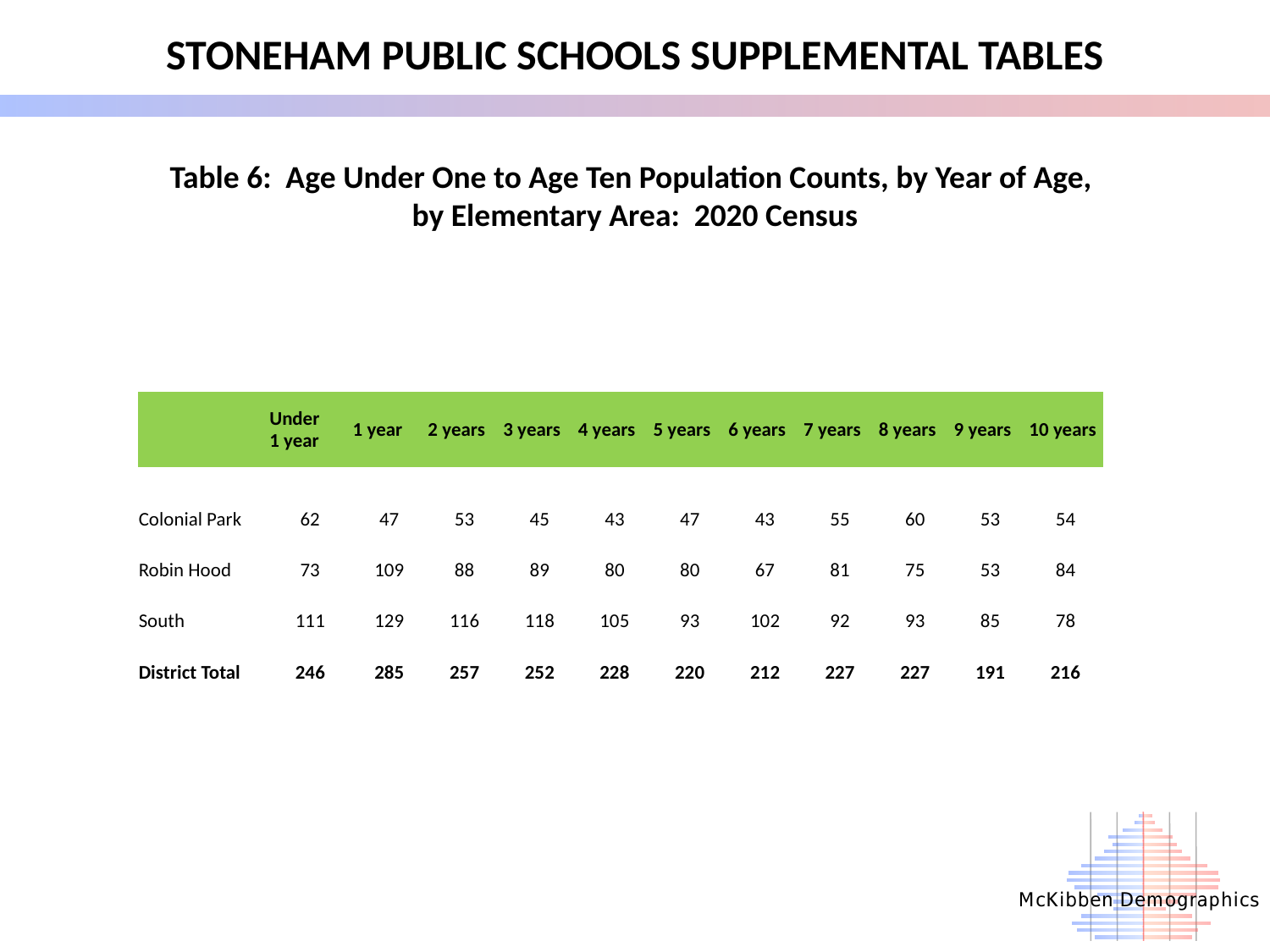

Stoneham Public Schools Supplemental Tables

Table 6:  Age Under One to Age Ten Population Counts, by Year of Age,
by Elementary Area:  2020 Census
|  | Under 1 year | 1 year | 2 years | 3 years | 4 years | 5 years | 6 years | 7 years | 8 years | 9 years | 10 years |
| --- | --- | --- | --- | --- | --- | --- | --- | --- | --- | --- | --- |
| Colonial Park | 62 | 47 | 53 | 45 | 43 | 47 | 43 | 55 | 60 | 53 | 54 |
| Robin Hood | 73 | 109 | 88 | 89 | 80 | 80 | 67 | 81 | 75 | 53 | 84 |
| South | 111 | 129 | 116 | 118 | 105 | 93 | 102 | 92 | 93 | 85 | 78 |
| District Total | 246 | 285 | 257 | 252 | 228 | 220 | 212 | 227 | 227 | 191 | 216 |